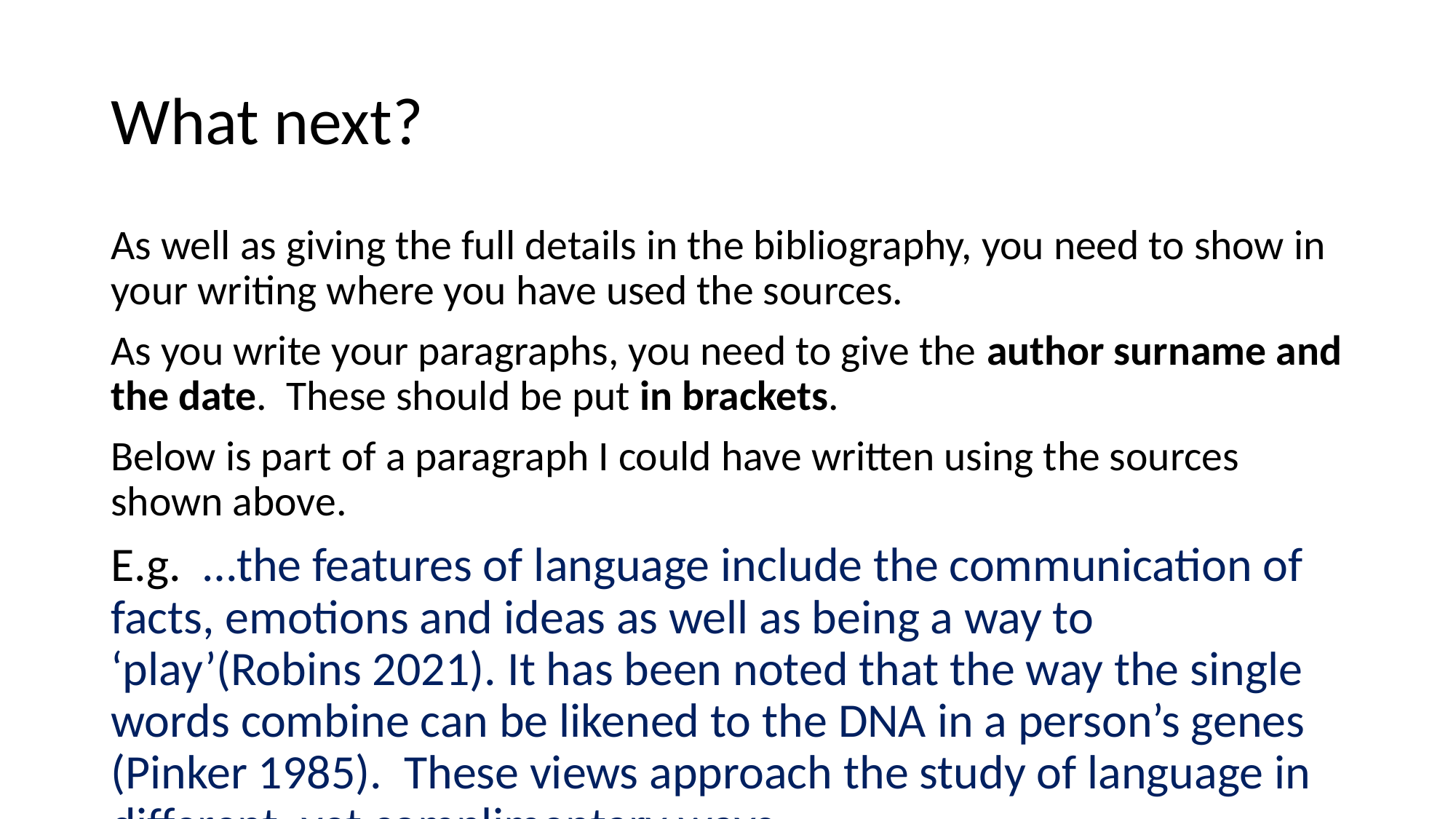

# What next?
As well as giving the full details in the bibliography, you need to show in your writing where you have used the sources.
As you write your paragraphs, you need to give the author surname and the date.  These should be put in brackets.
Below is part of a paragraph I could have written using the sources shown above.
E.g.  …the features of language include the communication of facts, emotions and ideas as well as being a way to ‘play’(Robins 2021). It has been noted that the way the single words combine can be likened to the DNA in a person’s genes (Pinker 1985).  These views approach the study of language in different, yet complimentary ways.